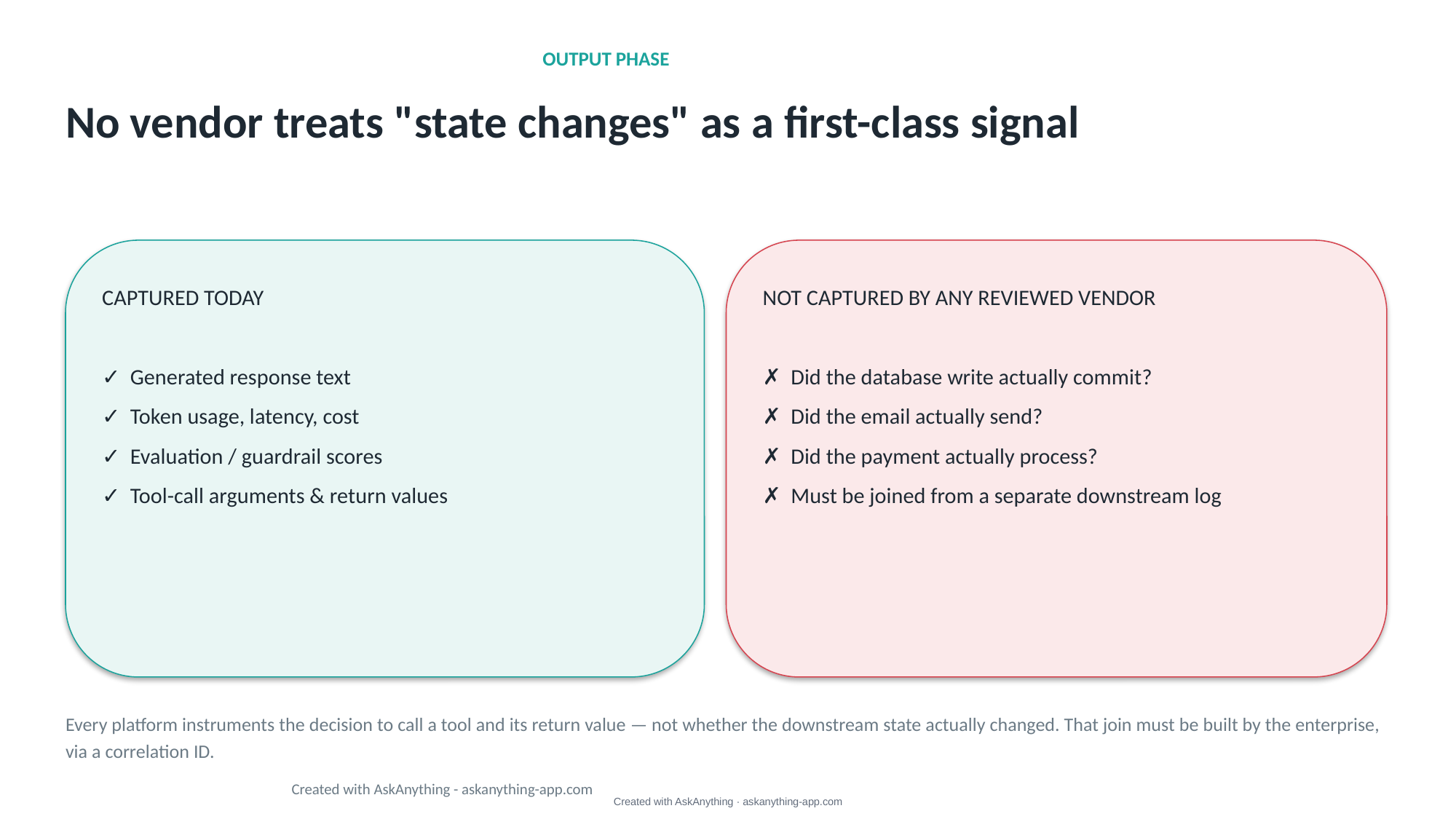

OUTPUT PHASE
No vendor treats "state changes" as a first-class signal
CAPTURED TODAY

✓  Generated response text
✓  Token usage, latency, cost
✓  Evaluation / guardrail scores
✓  Tool-call arguments & return values
NOT CAPTURED BY ANY REVIEWED VENDOR

✗  Did the database write actually commit?
✗  Did the email actually send?
✗  Did the payment actually process?
✗  Must be joined from a separate downstream log
Every platform instruments the decision to call a tool and its return value — not whether the downstream state actually changed. That join must be built by the enterprise, via a correlation ID.
Created with AskAnything - askanything-app.com
Created with AskAnything · askanything-app.com